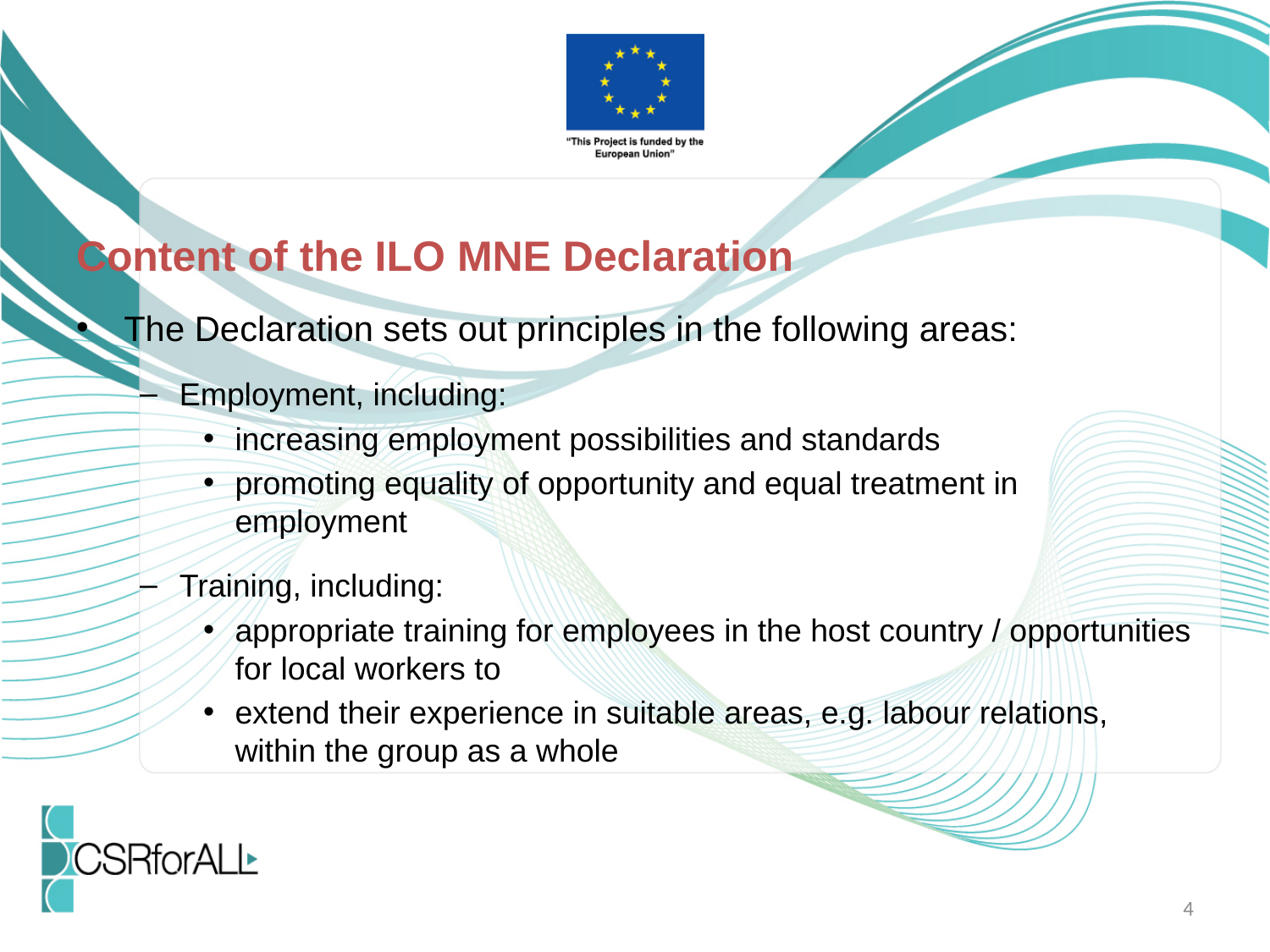

Content of the ILO MNE Declaration

The Declaration sets out principles in the following areas:

Employment, including:
increasing employment possibilities and standards
promoting equality of opportunity and equal treatment in employment

Training, including:
appropriate training for employees in the host country / opportunities for local workers to
extend their experience in suitable areas, e.g. labour relations, within the group as a whole
4